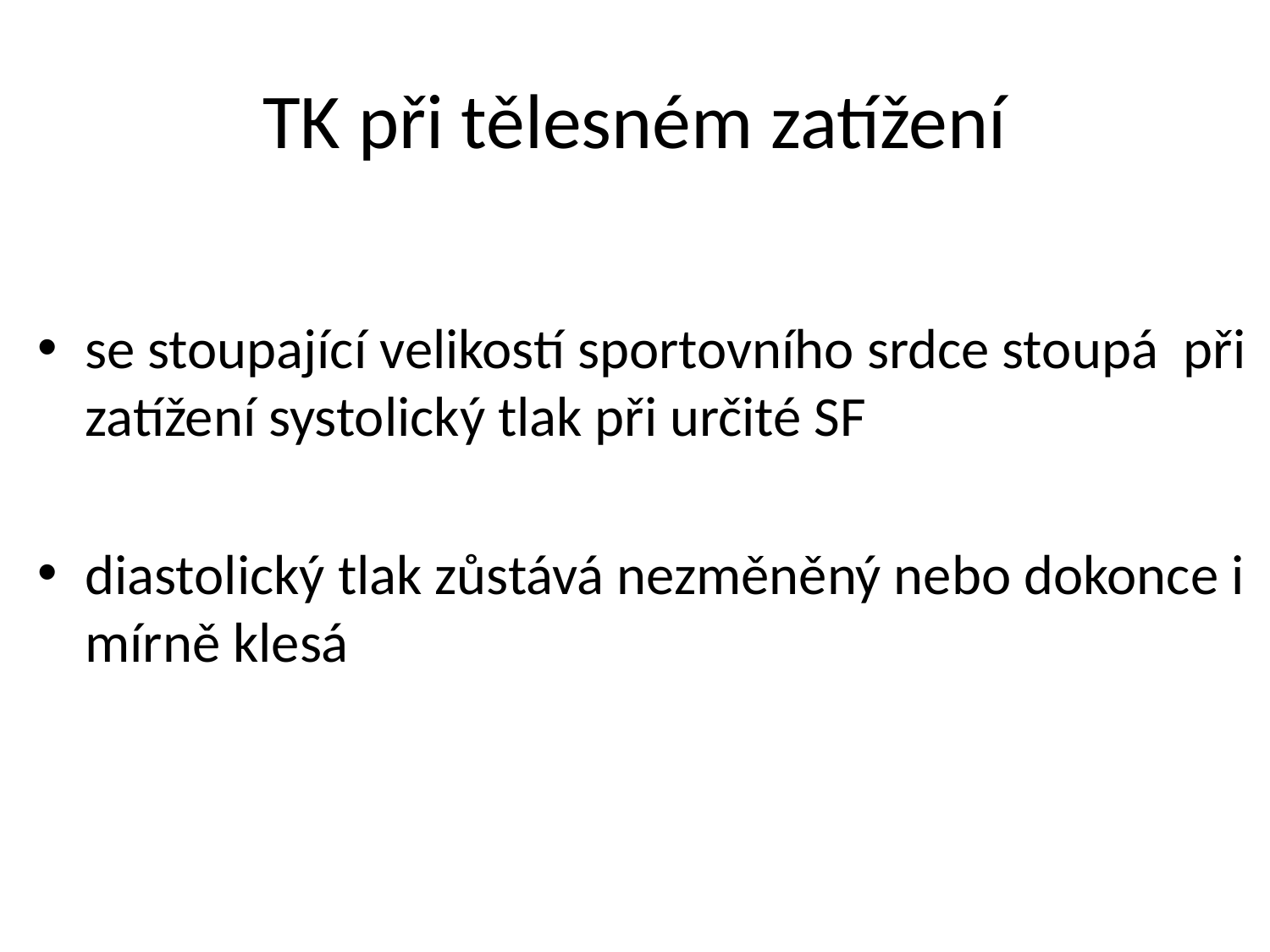

# TK při tělesném zatížení
se stoupající velikostí sportovního srdce stoupá  při zatížení systolický tlak při určité SF

diastolický tlak zůstává nezměněný nebo dokonce i mírně klesá